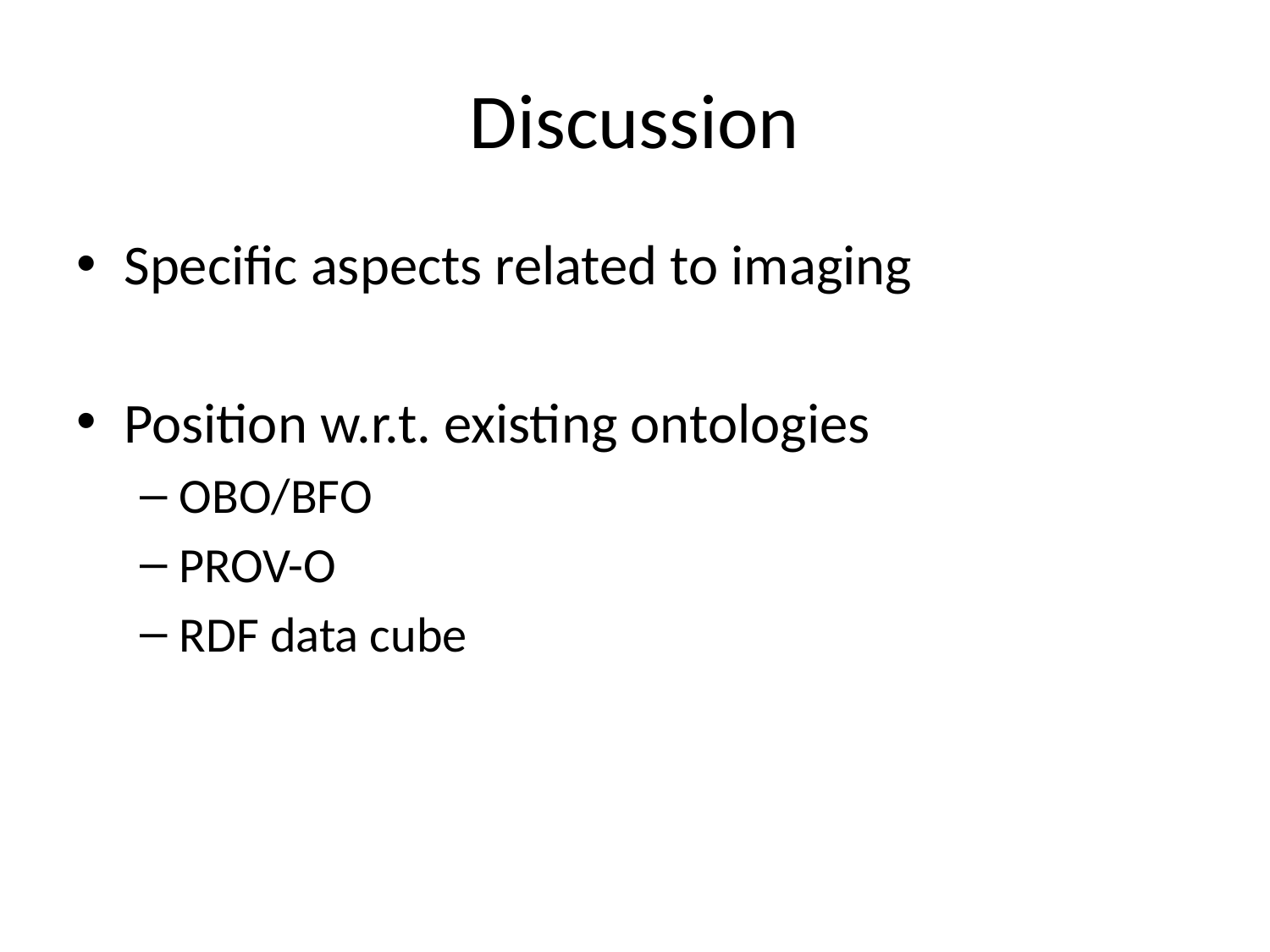

# Discussion
Specific aspects related to imaging

Position w.r.t. existing ontologies
OBO/BFO
PROV-O
RDF data cube